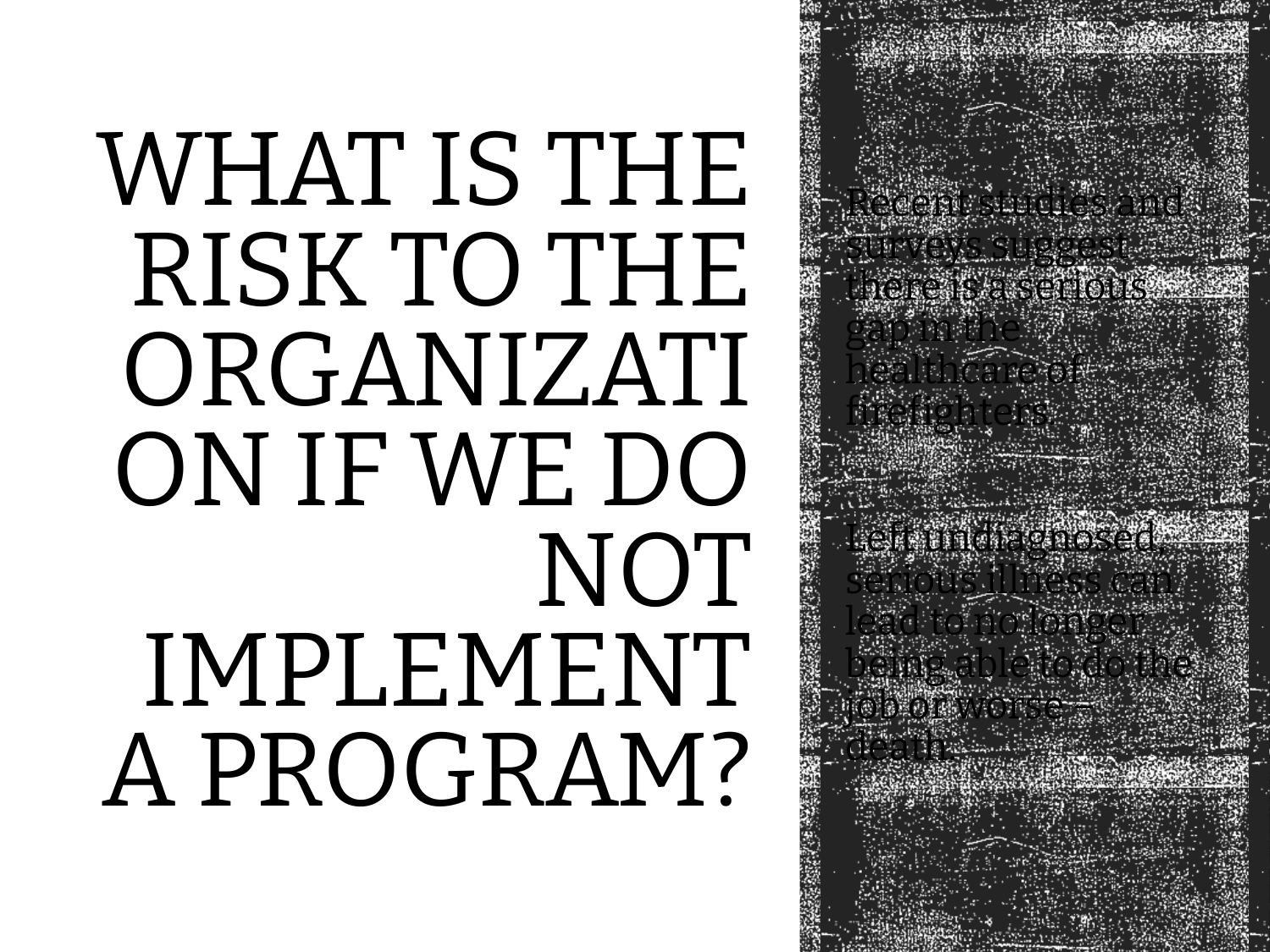

Recent studies and surveys suggest there is a serious gap in the healthcare of firefighters.

Left undiagnosed, serious illness can lead to no longer being able to do the job or worse – death.
# What is the risk to the organization if we do not implement a program?